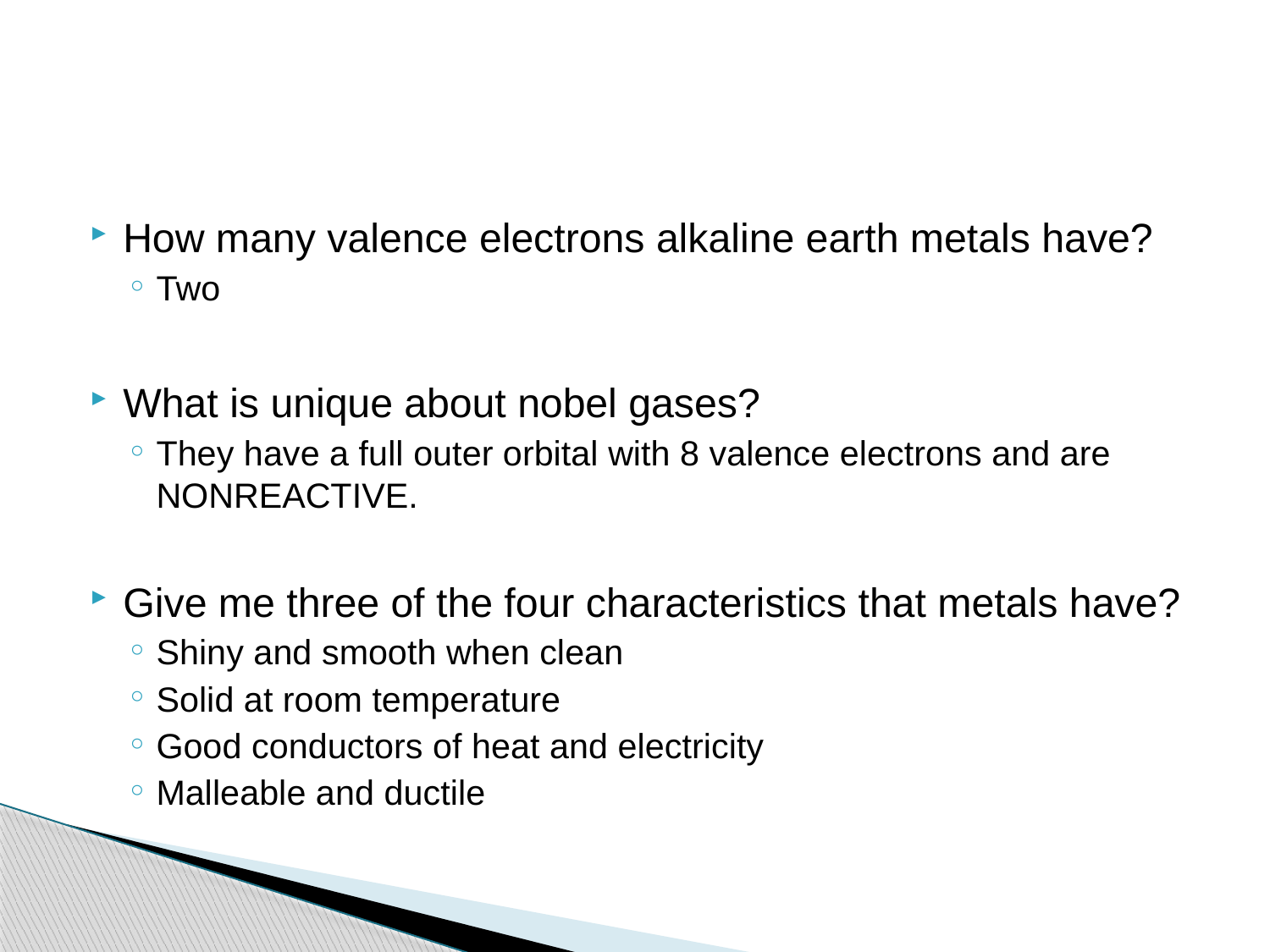

#
How many valence electrons alkaline earth metals have?
Two

What is unique about nobel gases?
They have a full outer orbital with 8 valence electrons and are NONREACTIVE.

Give me three of the four characteristics that metals have?
Shiny and smooth when clean
Solid at room temperature
Good conductors of heat and electricity
Malleable and ductile